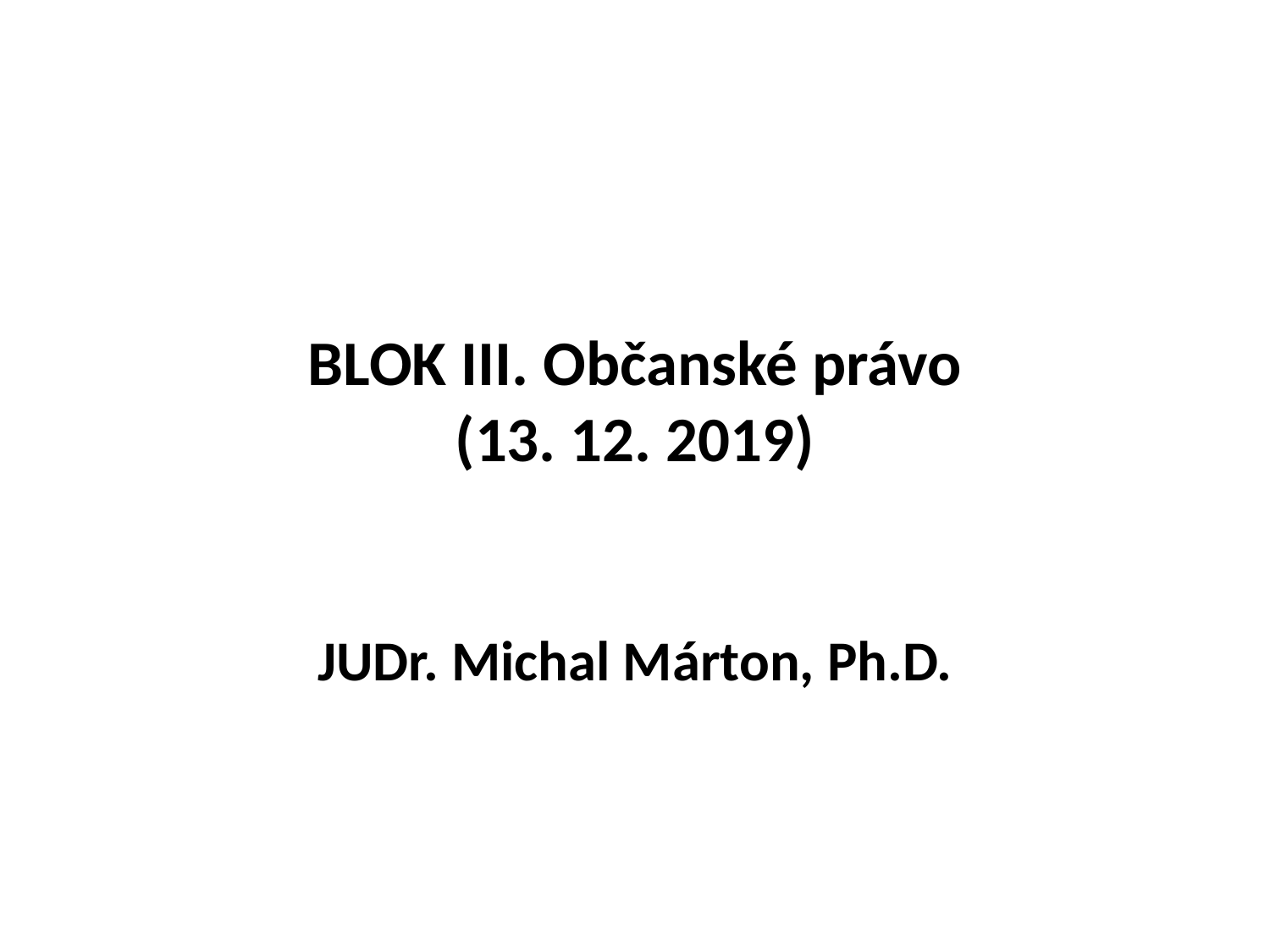

# BLOK III. Občanské právo (13. 12. 2019)

JUDr. Michal Márton, Ph.D.